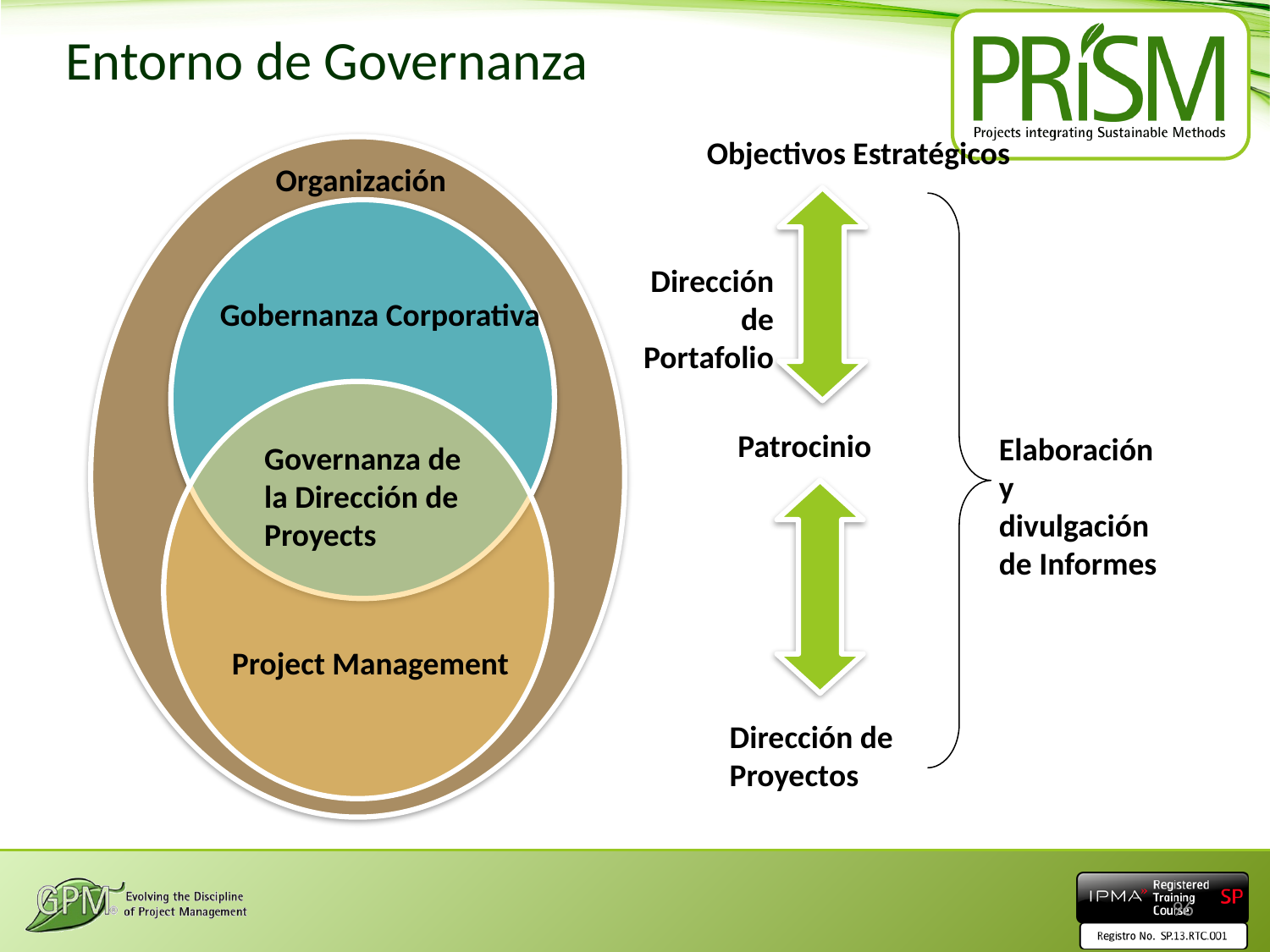

# Entorno de Governanza
Objectivos Estratégicos

Dirección de Portafolio
Patrocinio
Elaboración  y divulgación de Informes

Dirección de Proyectos

Organización

Gobernanza Corporativa

Governanza de la Dirección de Proyects

Project Management

96